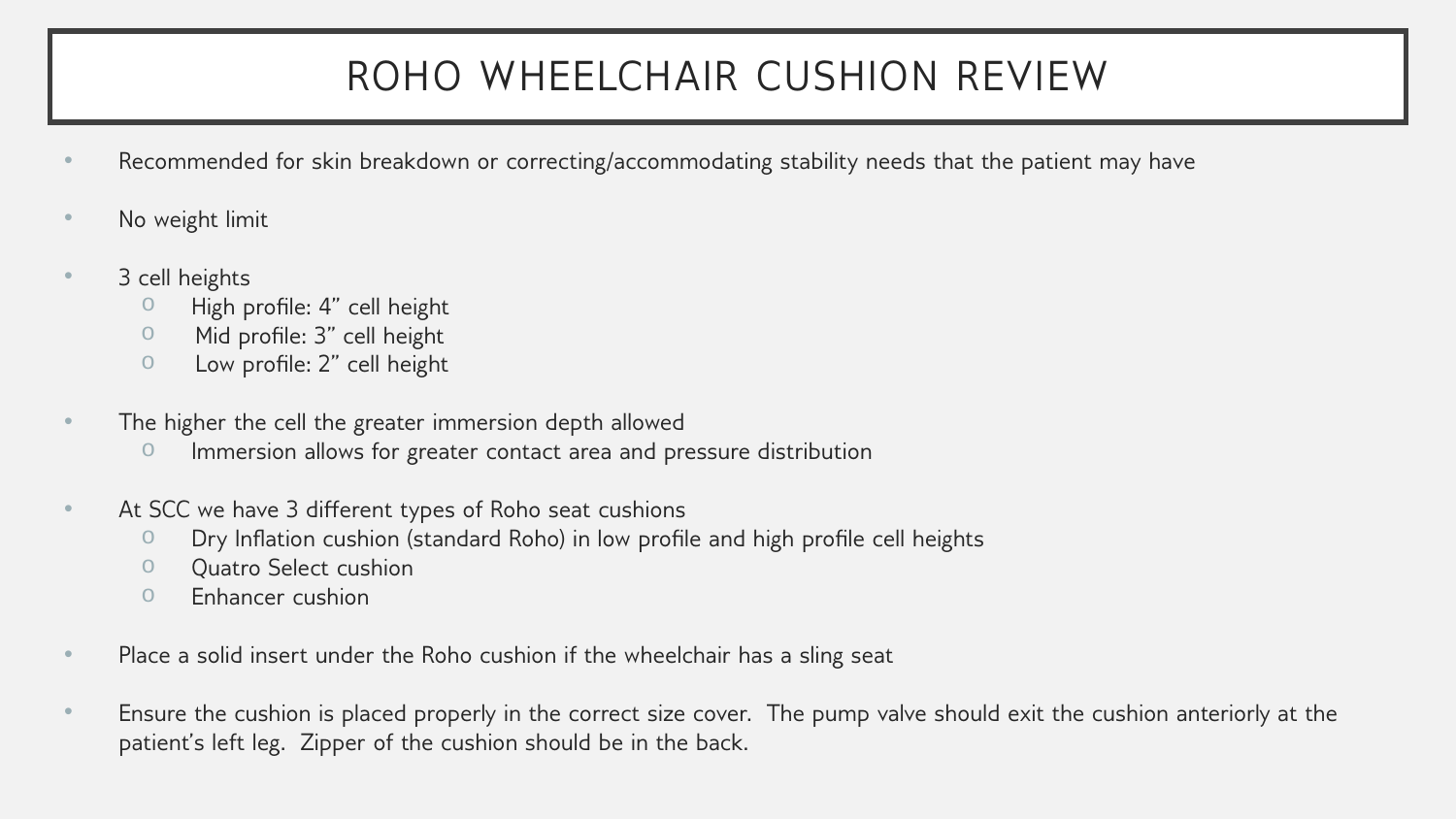

# Roho Wheelchair Cushion Review
Recommended for skin breakdown or correcting/accommodating stability needs that the patient may have

No weight limit

3 cell heights
High profile: 4” cell height
Mid profile: 3” cell height
Low profile: 2” cell height

The higher the cell the greater immersion depth allowed
Immersion allows for greater contact area and pressure distribution

At SCC we have 3 different types of Roho seat cushions
Dry Inflation cushion (standard Roho) in low profile and high profile cell heights
Quatro Select cushion
Enhancer cushion

Place a solid insert under the Roho cushion if the wheelchair has a sling seat

Ensure the cushion is placed properly in the correct size cover.  The pump valve should exit the cushion anteriorly at the patient’s left leg.  Zipper of the cushion should be in the back.